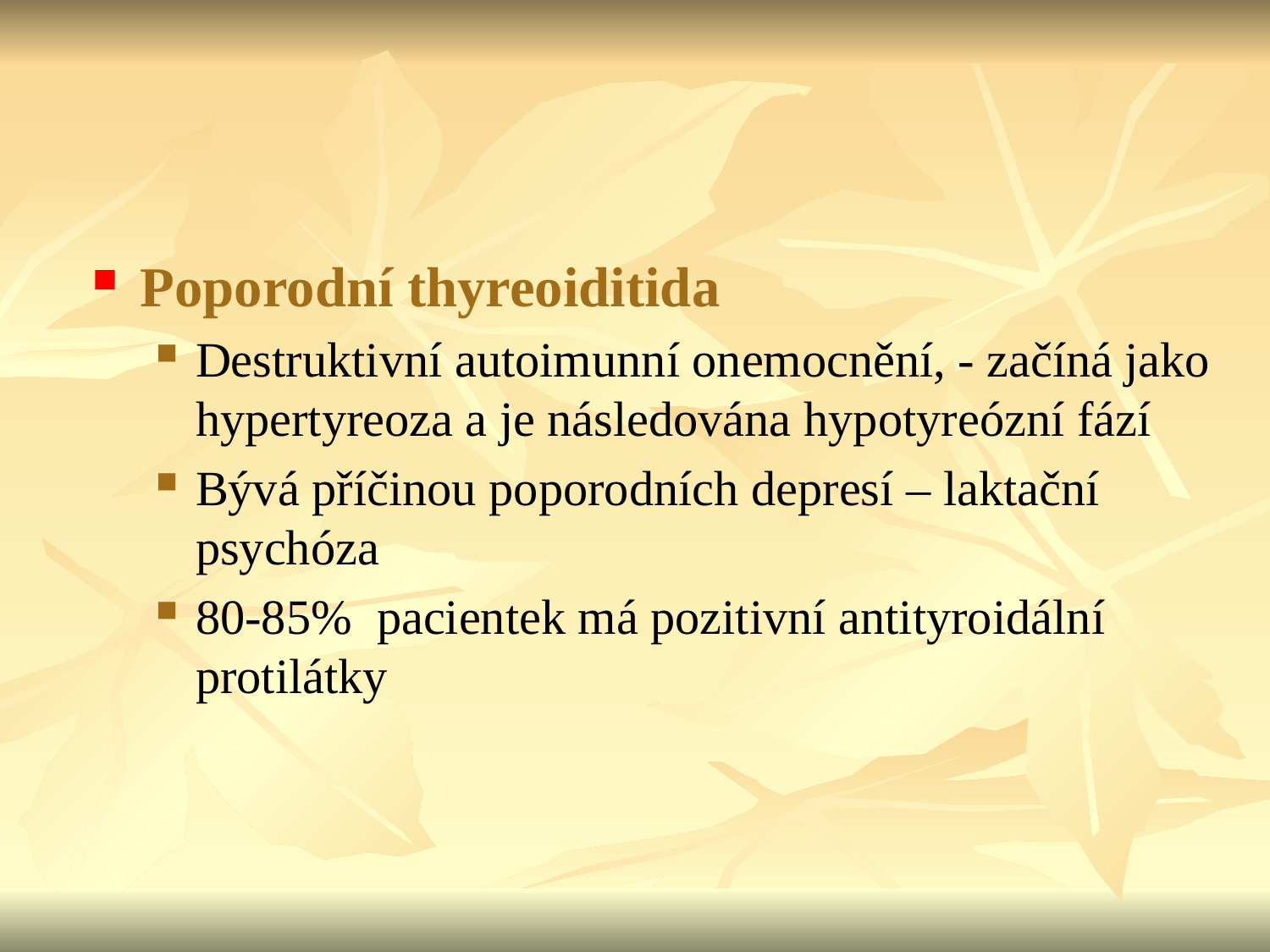

Poporodní thyreoiditida
Destruktivní autoimunní onemocnění, - začíná jako hypertyreoza a je následována hypotyreózní fází
Bývá příčinou poporodních depresí – laktační psychóza
80-85%  pacientek má pozitivní antityroidální protilátky